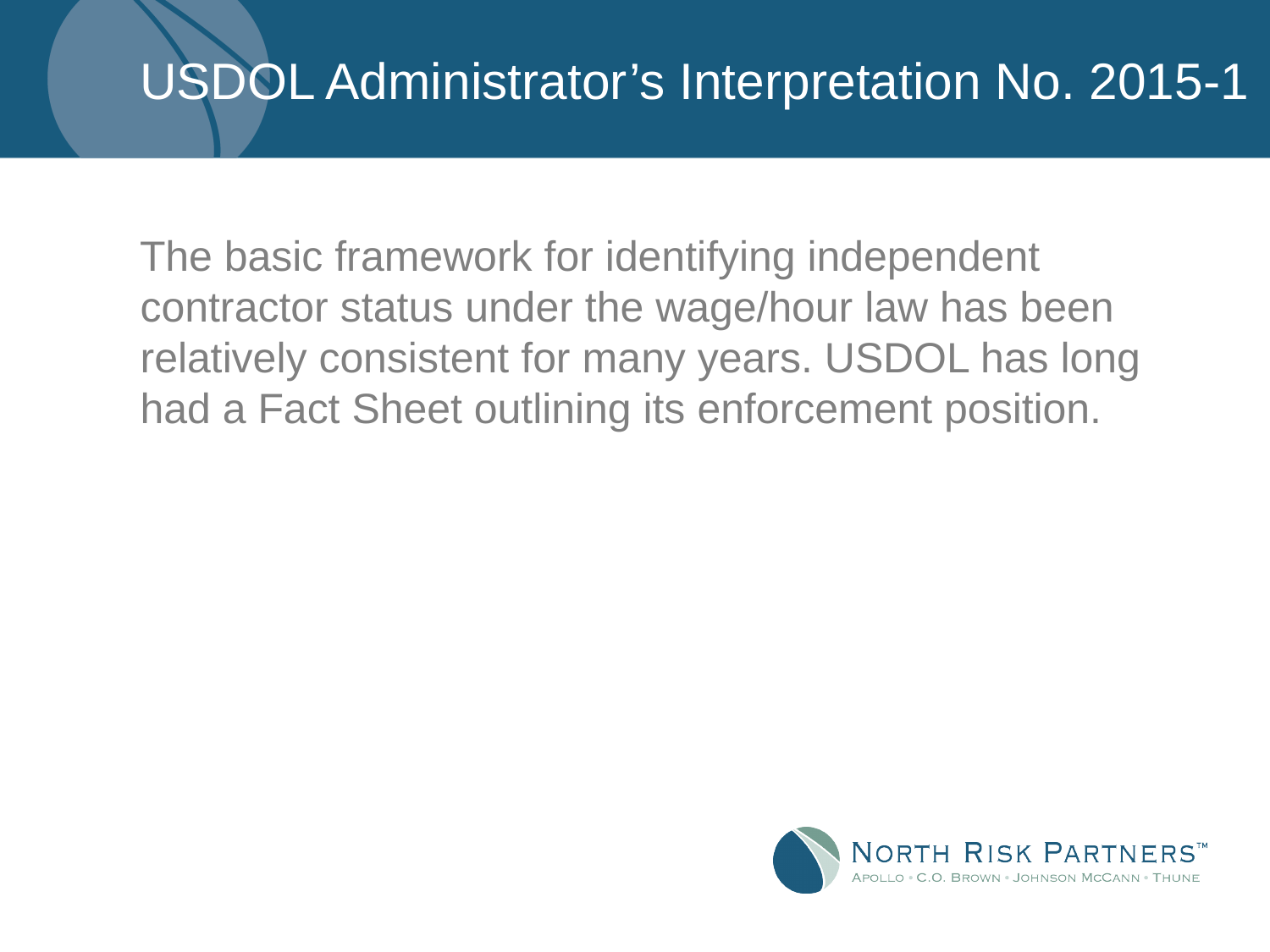

# USDOL Administrator’s Interpretation No. 2015-1
The basic framework for identifying independent contractor status under the wage/hour law has been relatively consistent for many years. USDOL has long had a Fact Sheet outlining its enforcement position.